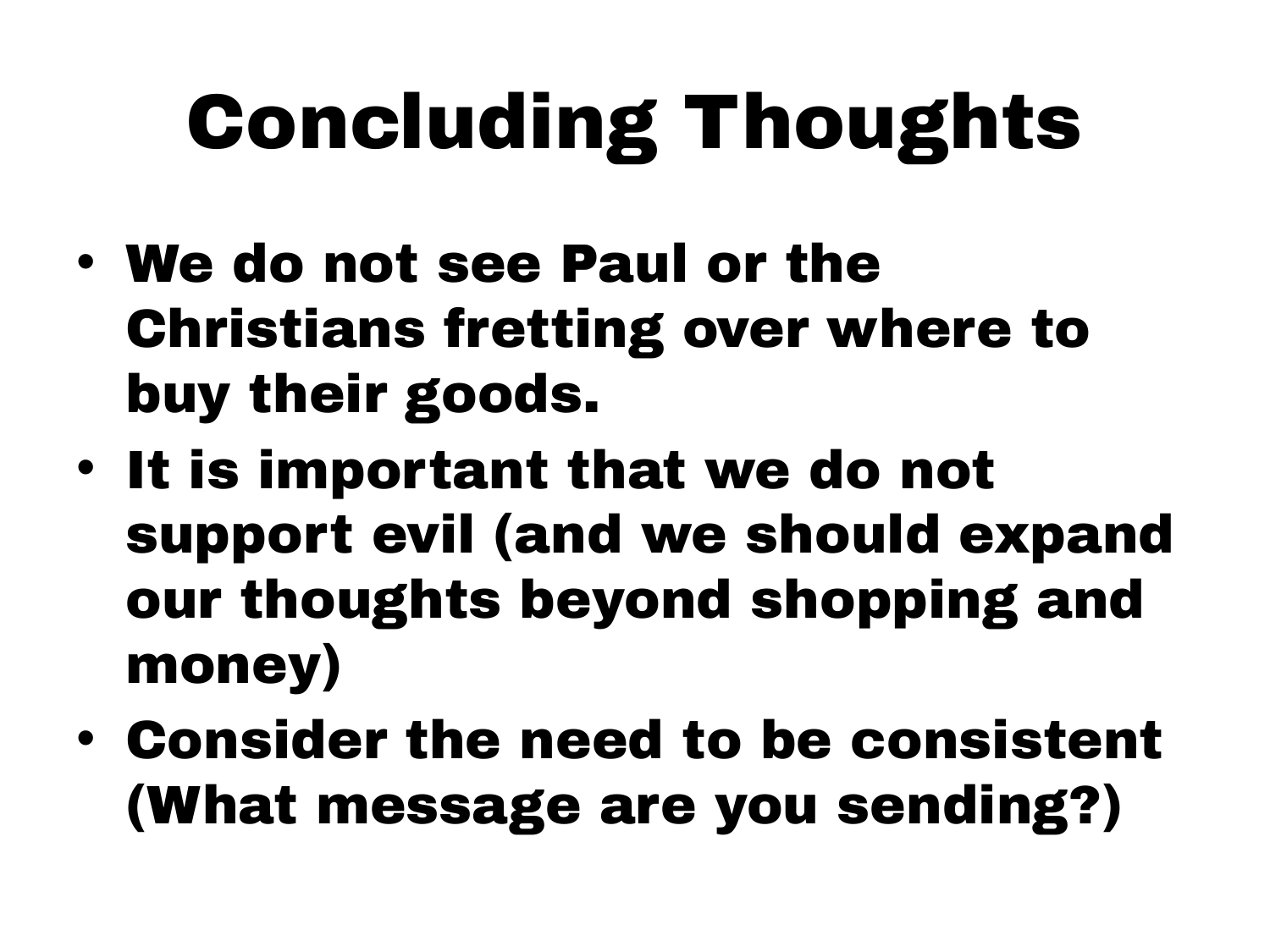

# Concluding Thoughts
We do not see Paul or the Christians fretting over where to buy their goods.
It is important that we do not support evil (and we should expand our thoughts beyond shopping and money)
Consider the need to be consistent (What message are you sending?)